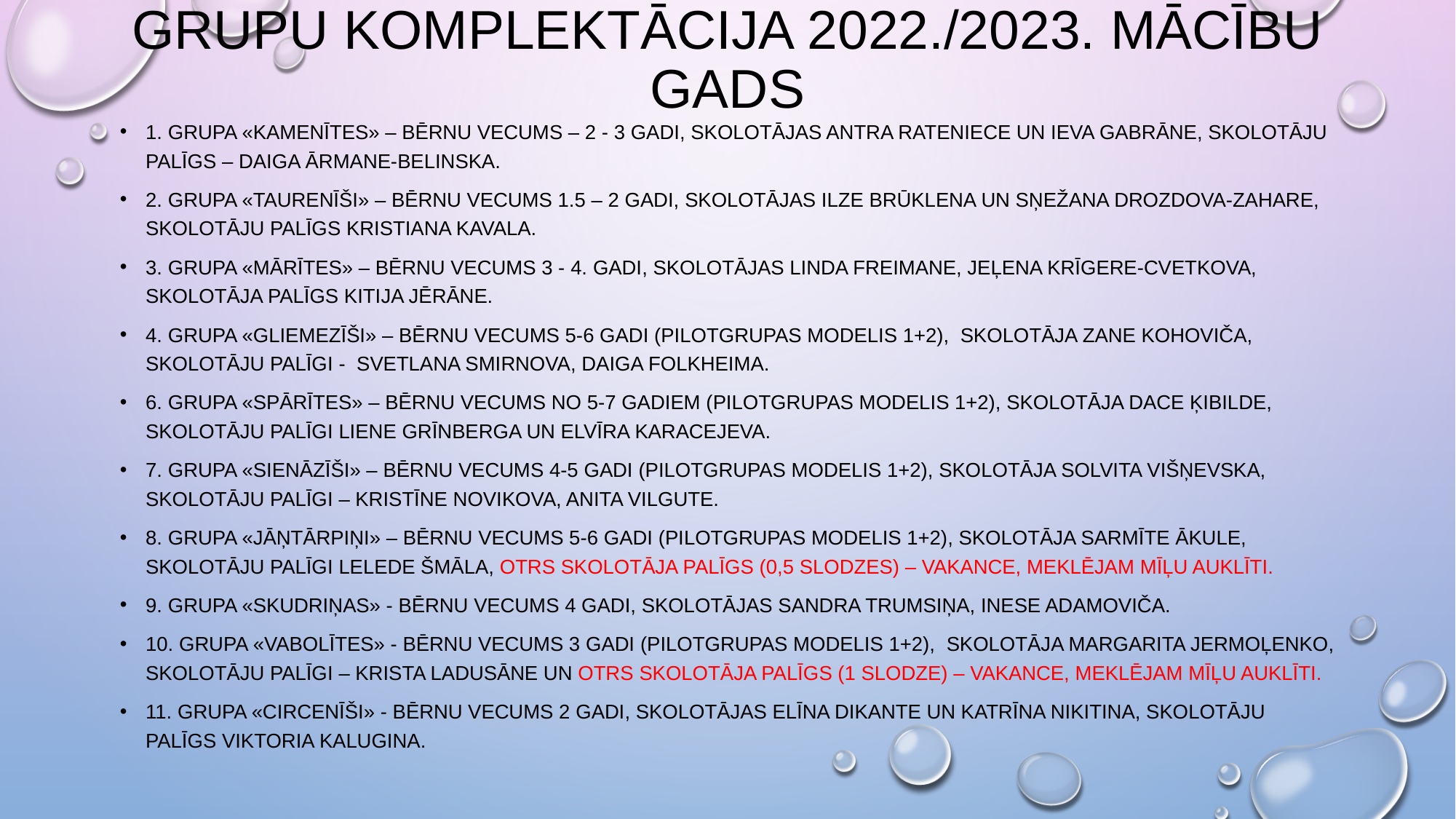

# Grupu komplektācija 2022./2023. mācību gads
1. grupa «kamenītes» – bērnu vecums – 2 - 3 gadi, skolotājas antra rateniece un ieva gabrāne, skolotāju palīgs – Daiga Ārmane-Belinska.
2. grupa «taurenīši» – bērnu vecums 1.5 – 2 gadi, skolotājas ilze brūklena un sņežana drozdova-zahare, skolotāju palīgs kristiana kavala.
3. grupa «mārītes» – bērnu vecums 3 - 4. gadi, skolotājas linda freimane, jeļena krīgere-cvetkova, skolotāja palīgs kitija jērāne.
4. grupa «Gliemezīši» – bērnu vecums 5-6 gadi (pilotgrupas modelis 1+2),  skolotāja zane kohoviča, skolotāju palīgi -  svetlana smirnova, daiga folkheima.
6. grupa «spārītes» – bērnu vecums no 5-7 gadiem (pilotgrupas modelis 1+2), skolotāja dace ķibilde, skolotāju palīgi liene grīnberga un elvīra karacejeva.
7. grupa «sienāzīši» – bērnu vecums 4-5 gadi (pilotgrupas modelis 1+2), skolotāja solvita višņevska, skolotāju palīgi – kristīne novikova, anita vilgute.
8. grupa «jāņtārpiņi» – bērnu vecums 5-6 gadi (pilotgrupas modelis 1+2), skolotāja sarmīte ākule, skolotāju palīgi Lelede Šmāla, otrs skolotāja palīgs (0,5 slodzes) – vakance, meklējam mīļu auklīti.
9. grupa «skudriņas» - bērnu vecums 4 gadi, skolotājas sandra trumsiņa, inese adamoviča.
10. grupa «vabolītes» - bērnu vecums 3 gadi (pilotgrupas modelis 1+2),  skolotāja margarita jermoļenko, skolotāju palīgi – krista ladusāne un otrs skolotāja palīgs (1 slodze) – vakance, meklējam mīļu auklīti.
11. grupa «circenīši» - bērnu vecums 2 gadi, skolotājas elīna dikante un katrīna nikitina, skolotāju palīgs viktoria kalugina.